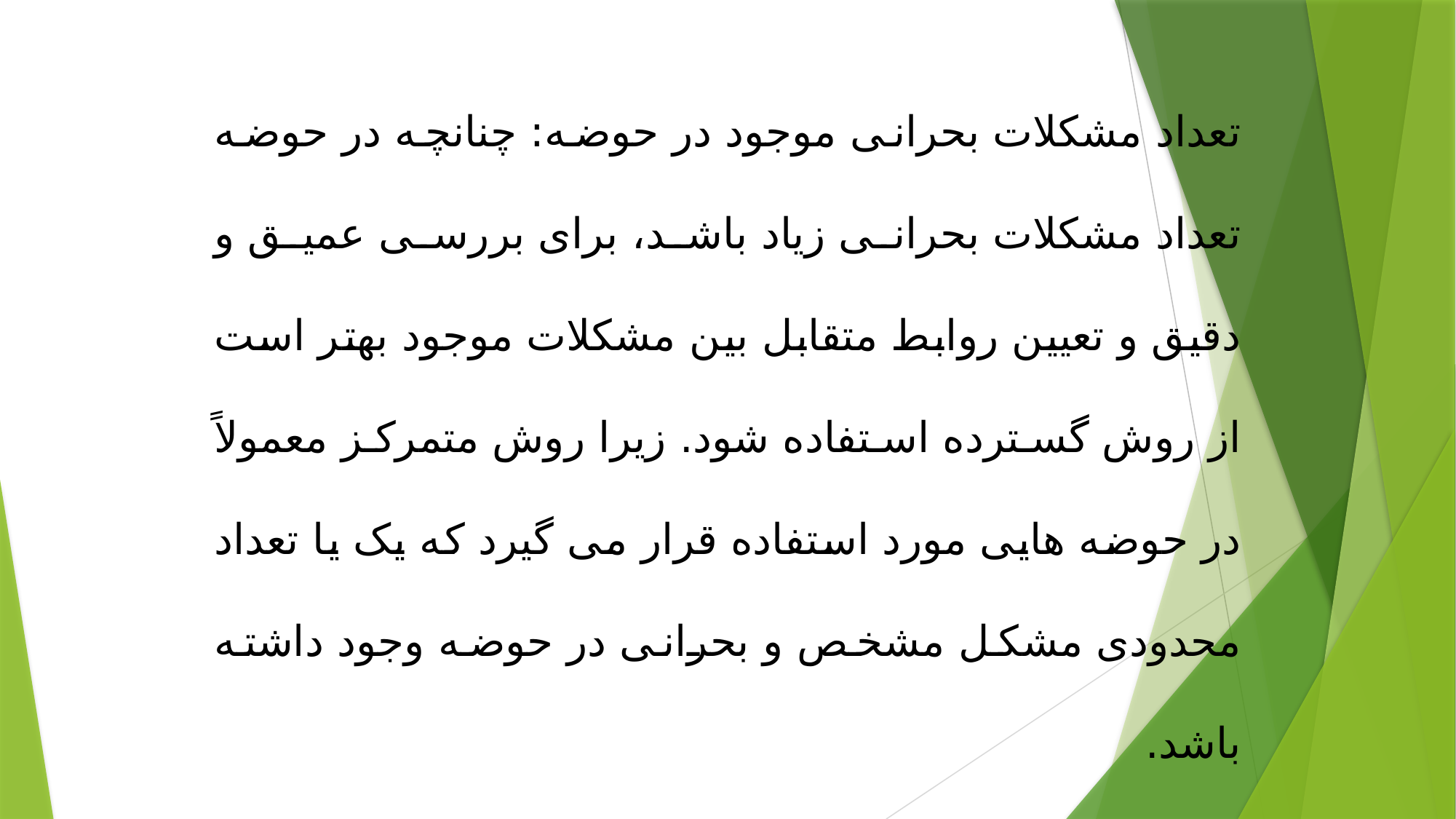

تعداد مشکلات بحرانی موجود در حوضه: چنانچه در حوضه تعداد مشکلات بحرانی زیاد باشد، برای بررسی عمیق و دقیق و تعیین روابط متقابل بین مشکلات موجود بهتر است از روش گسترده استفاده شود. زیرا روش متمرکز معمولاً در حوضه هایی مورد استفاده قرار می گیرد که یک یا تعداد محدودی مشکل مشخص و بحرانی در حوضه وجود داشته باشد.